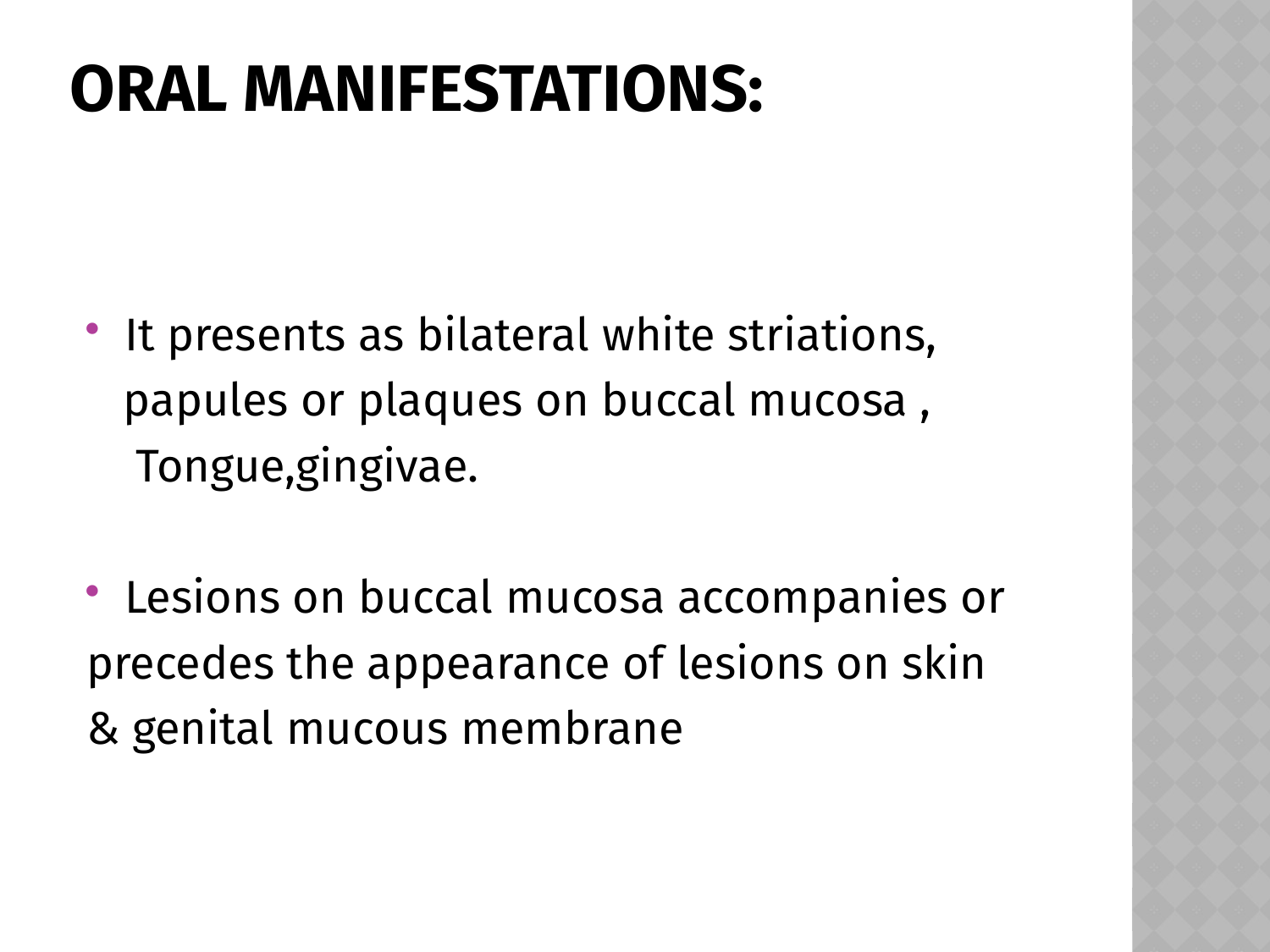

# Oral manifestations:

It presents as bilateral white striations,
   papules or plaques on buccal mucosa ,
    Tongue,gingivae.

Lesions on buccal mucosa accompanies or
precedes the appearance of lesions on skin
& genital mucous membrane